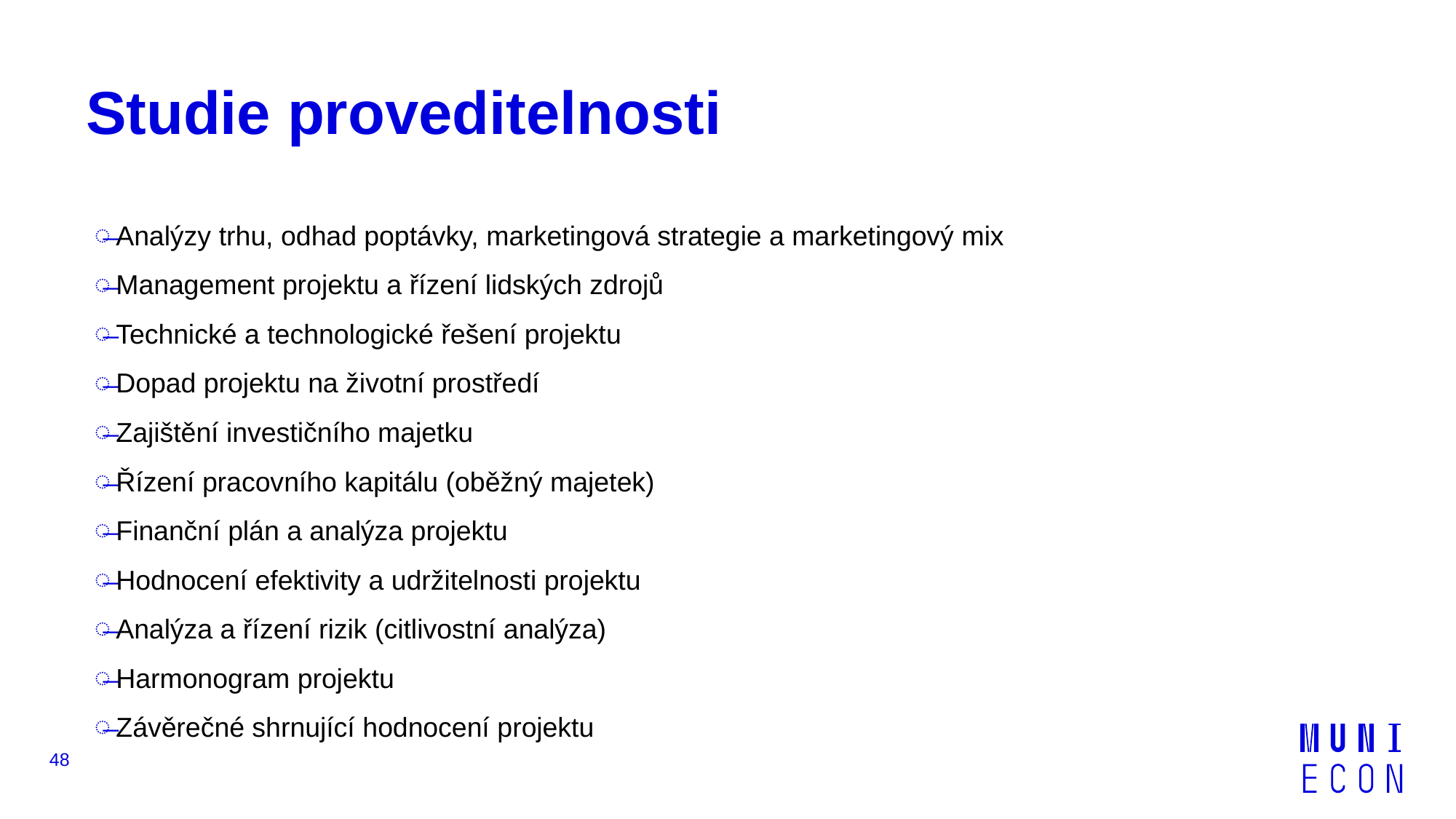

# Studie proveditelnosti
Analýzy trhu, odhad poptávky, marketingová strategie a marketingový mix
Management projektu a řízení lidských zdrojů
Technické a technologické řešení projektu
Dopad projektu na životní prostředí
Zajištění investičního majetku
Řízení pracovního kapitálu (oběžný majetek)
Finanční plán a analýza projektu
Hodnocení efektivity a udržitelnosti projektu
Analýza a řízení rizik (citlivostní analýza)
Harmonogram projektu
Závěrečné shrnující hodnocení projektu
48